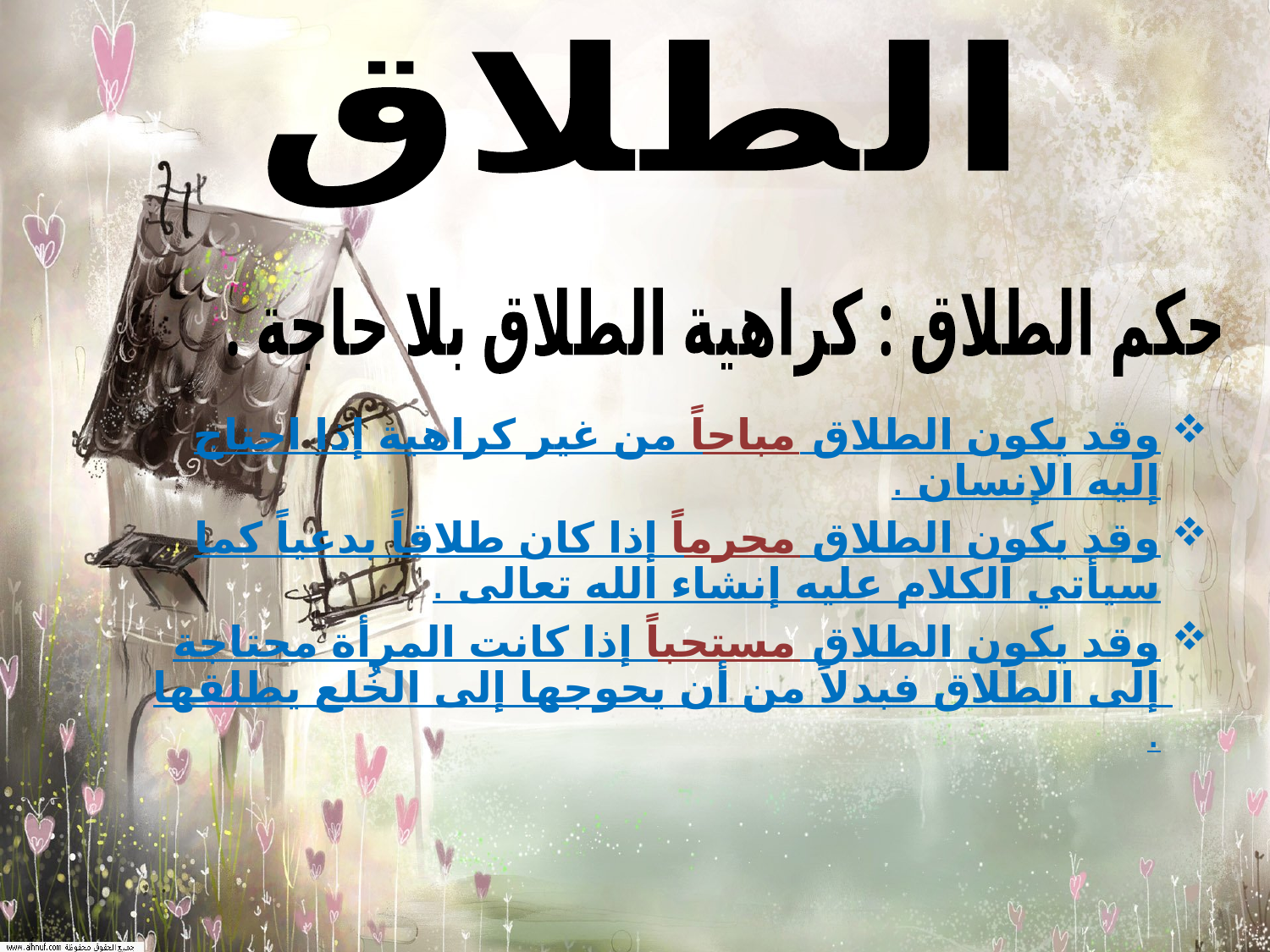

الطلاق
حكم الطلاق : كراهية الطلاق بلا حاجة .
وقد يكون الطلاق مباحاً من غير كراهية إذا احتاج إليه الإنسان .
وقد يكون الطلاق محرماً إذا كان طلاقاً بدعياً كما سيأتي الكلام عليه إنشاء الله تعالى .
وقد يكون الطلاق مستحباً إذا كانت المرأة محتاجة إلى الطلاق فبدلاً من أن يحوجها إلى الخُلع يطلقها .